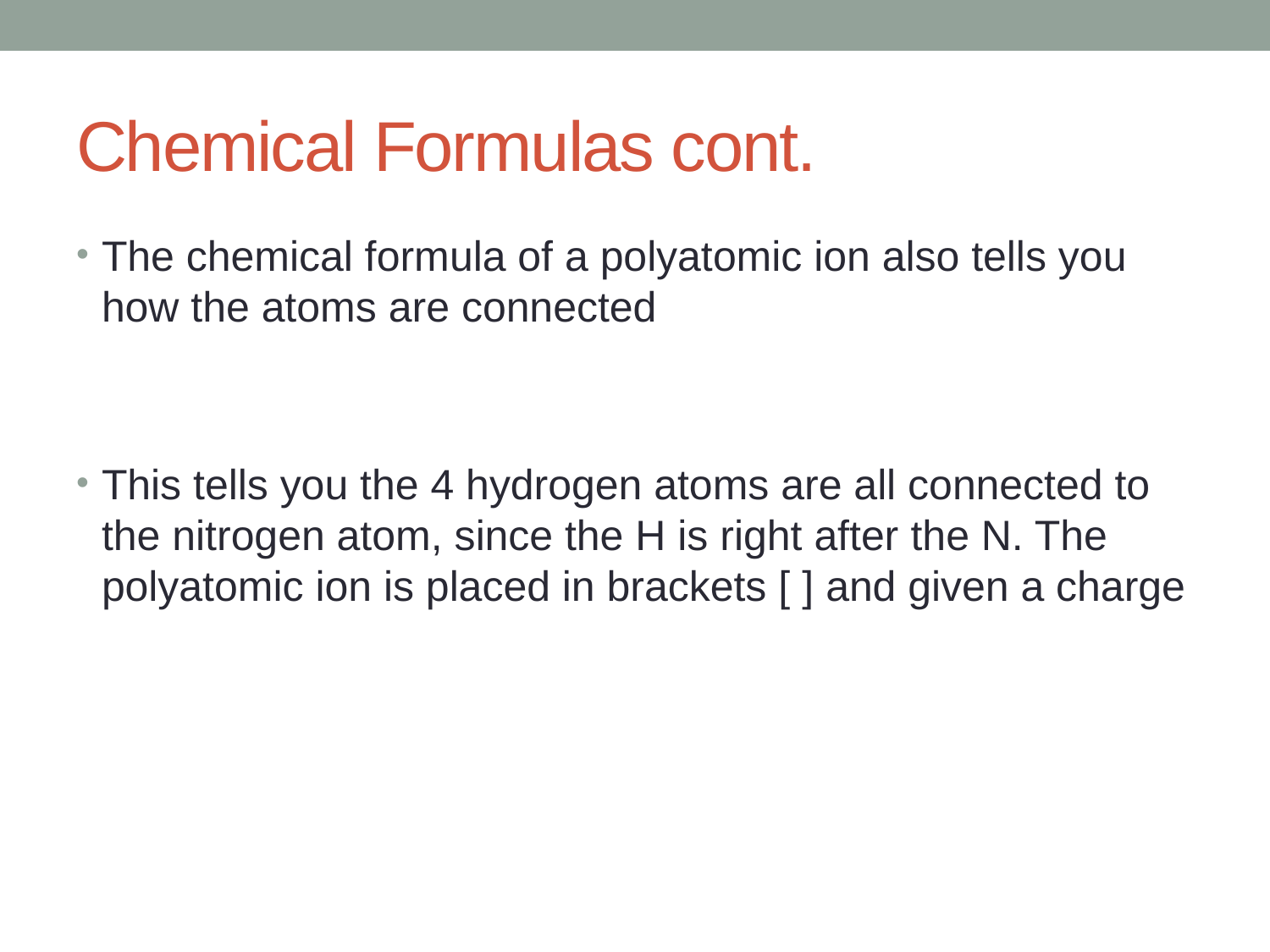

# Chemical Formulas cont.
The chemical formula of a polyatomic ion also tells you how the atoms are connected

This tells you the 4 hydrogen atoms are all connected to the nitrogen atom, since the H is right after the N. The polyatomic ion is placed in brackets [ ] and given a charge